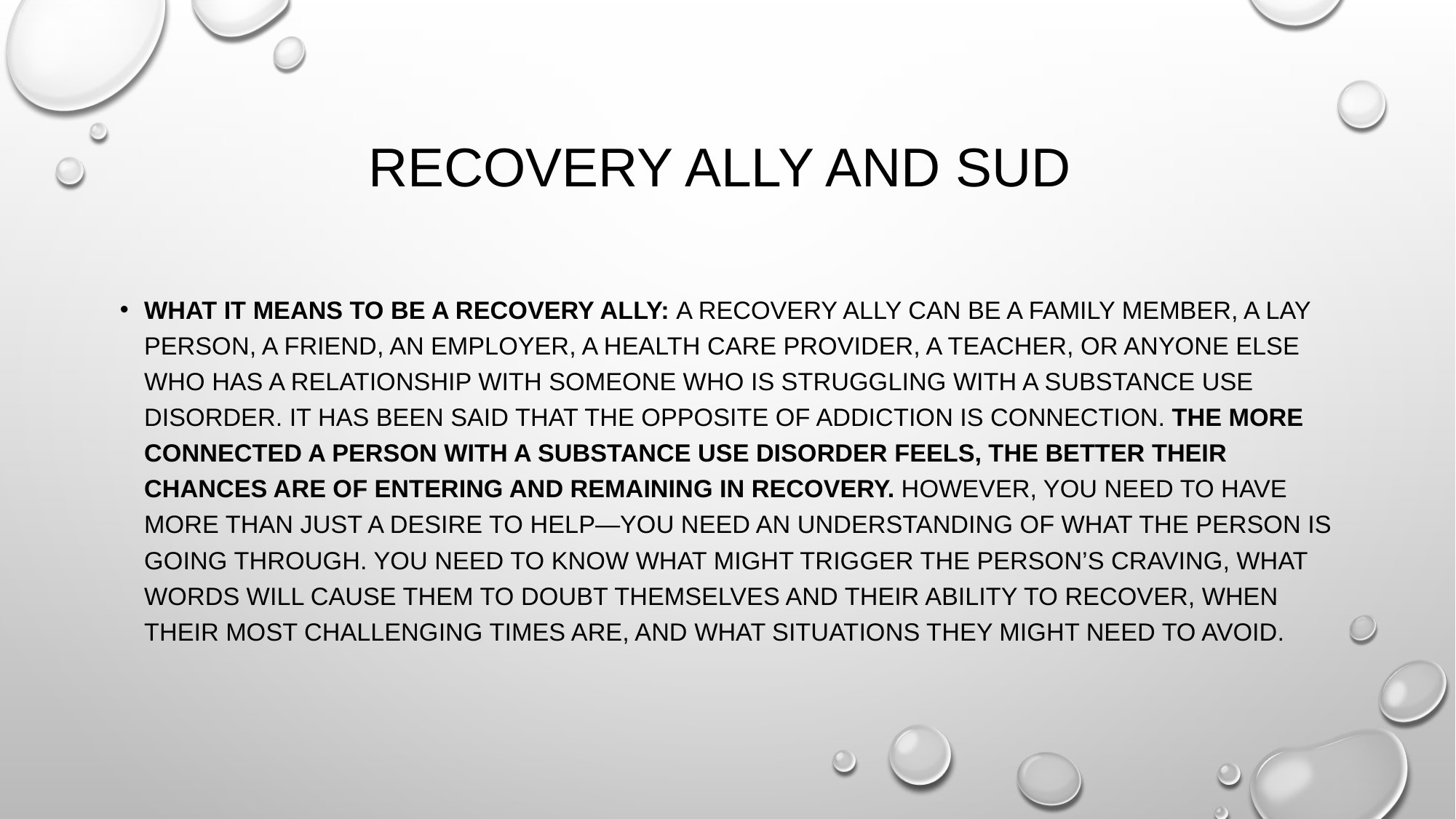

# Recovery Ally and SUD
What It Means to Be a Recovery Ally: A recovery ally can be a family member, a lay person, a friend, an employer, a health care provider, a teacher, or anyone else who has a relationship with someone who is struggling with a substance use disorder. It has been said that the opposite of addiction is connection. The more connected a person with a substance use disorder feels, the better their chances are of entering and remaining in recovery. However, you need to have more than just a desire to help—you need an understanding of what the person is going through. You need to know what might trigger the person’s craving, what words will cause them to doubt themselves and their ability to recover, when their most challenging times are, and what situations they might need to avoid.